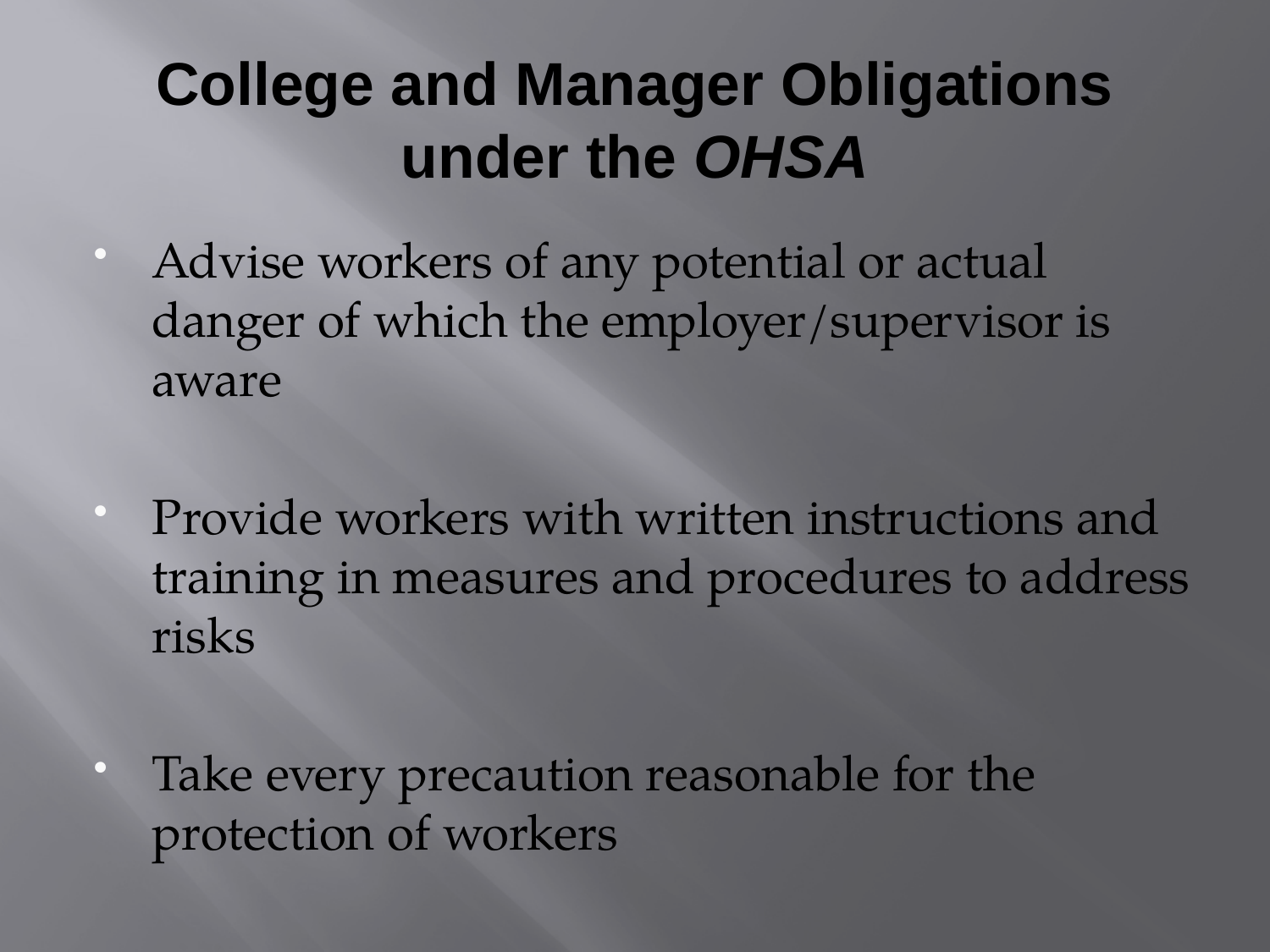

# College and Manager Obligations under the OHSA
Advise workers of any potential or actual danger of which the employer/supervisor is aware

Provide workers with written instructions and training in measures and procedures to address risks

Take every precaution reasonable for the protection of workers